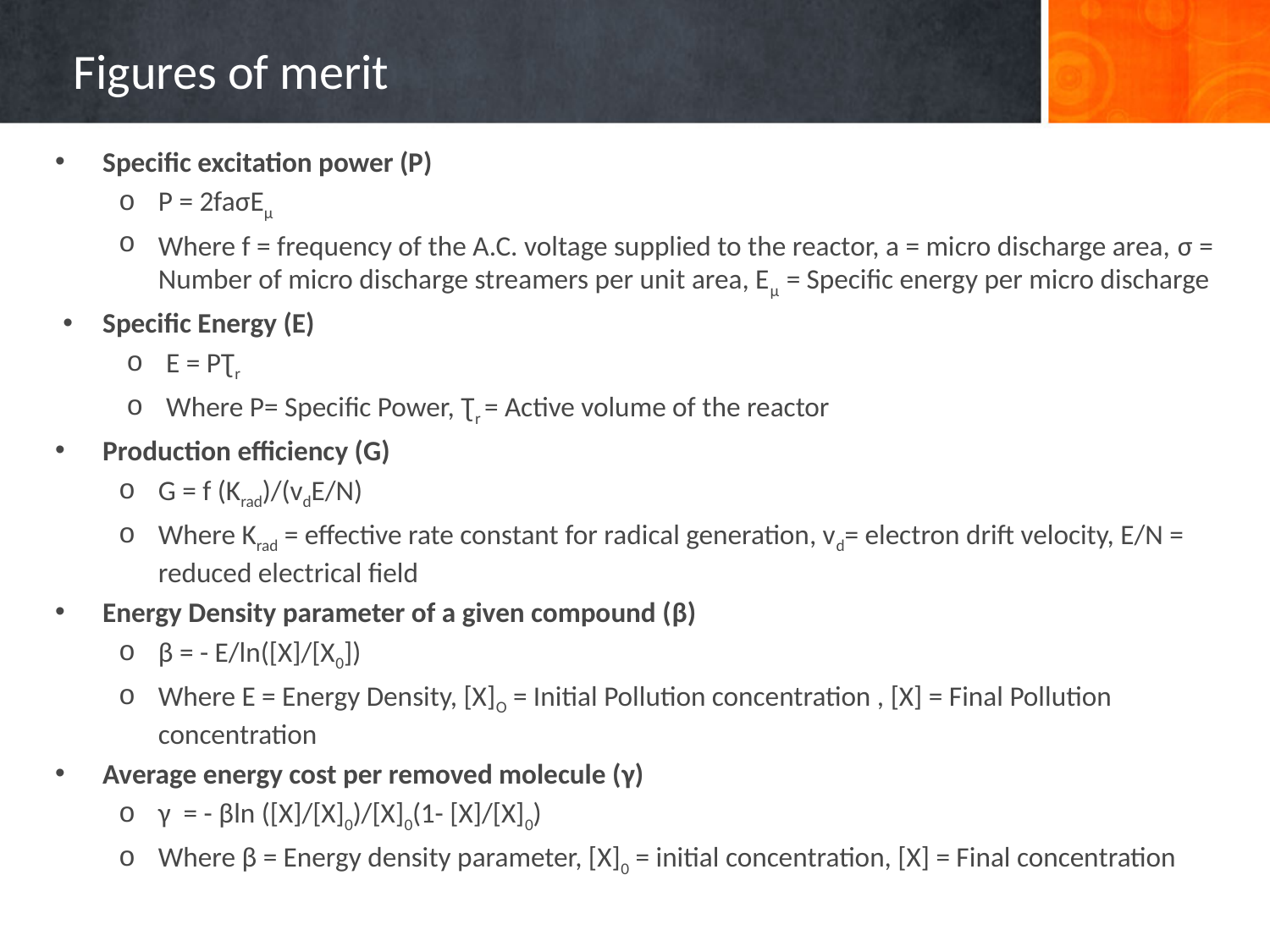

# Figures of merit
Specific excitation power (P)
P = 2faσEµ
Where f = frequency of the A.C. voltage supplied to the reactor, a = micro discharge area, σ = Number of micro discharge streamers per unit area, Eµ  = Specific energy per micro discharge
Specific Energy (E)
E = PƮr
Where P= Specific Power, Ʈr = Active volume of the reactor
Production efficiency (G)
G = f (Krad)/(vdE/N)
Where Krad = effective rate constant for radical generation, vd= electron drift velocity, E/N = reduced electrical field
Energy Density parameter of a given compound (β)
β = - E/ln([X]/[X0])
Where E = Energy Density, [X]O = Initial Pollution concentration , [X] = Final Pollution concentration
Average energy cost per removed molecule (γ)
γ  = - βln ([X]/[X]0)/[X]0(1- [X]/[X]0)
Where β = Energy density parameter, [X]0 = initial concentration, [X] = Final concentration